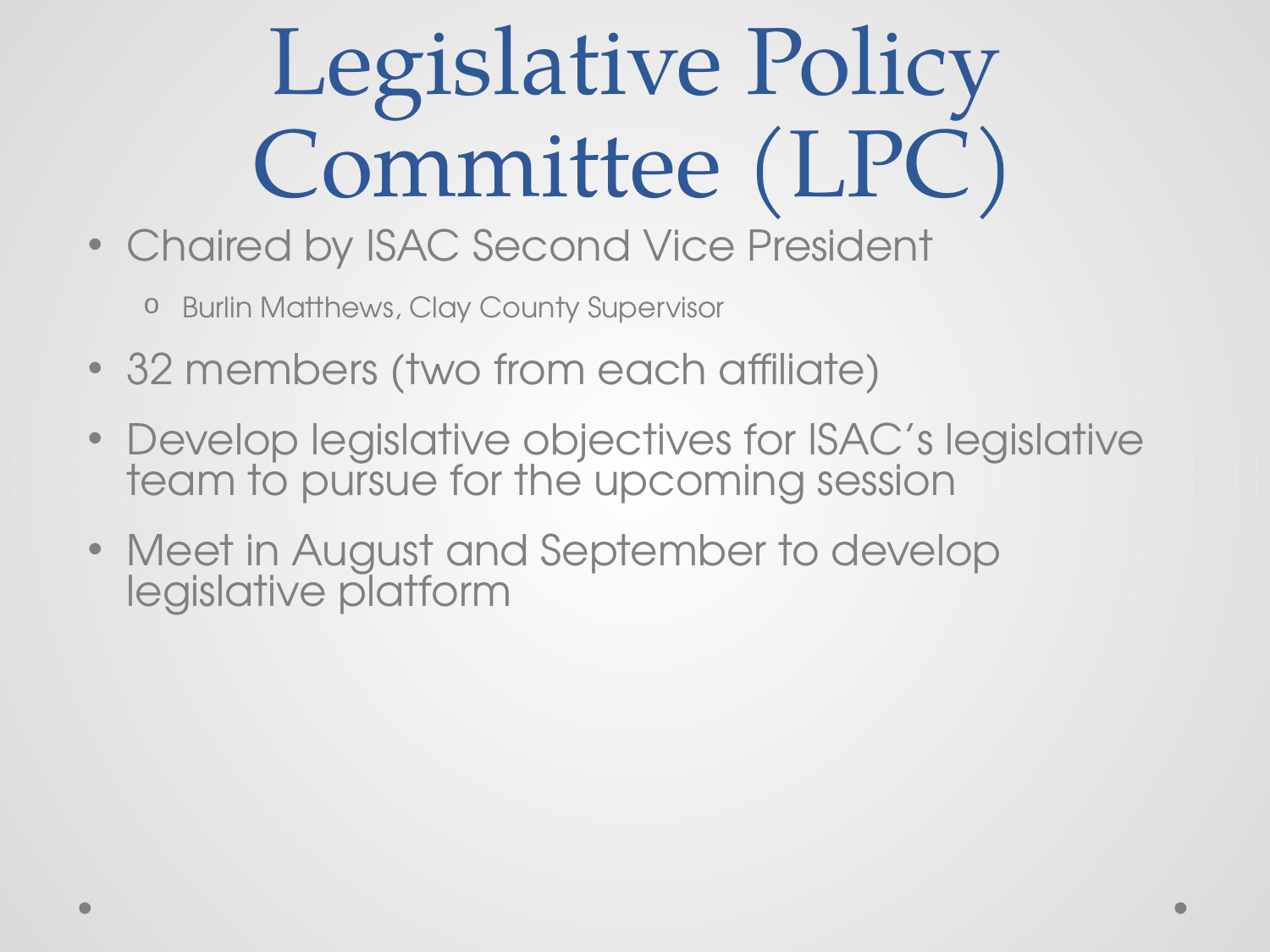

# Legislative Policy Committee (LPC)
Chaired by ISAC Second Vice President
Burlin Matthews, Clay County Supervisor
32 members (two from each affiliate)
Develop legislative objectives for ISAC’s legislative team to pursue for the upcoming session
Meet in August and September to develop legislative platform